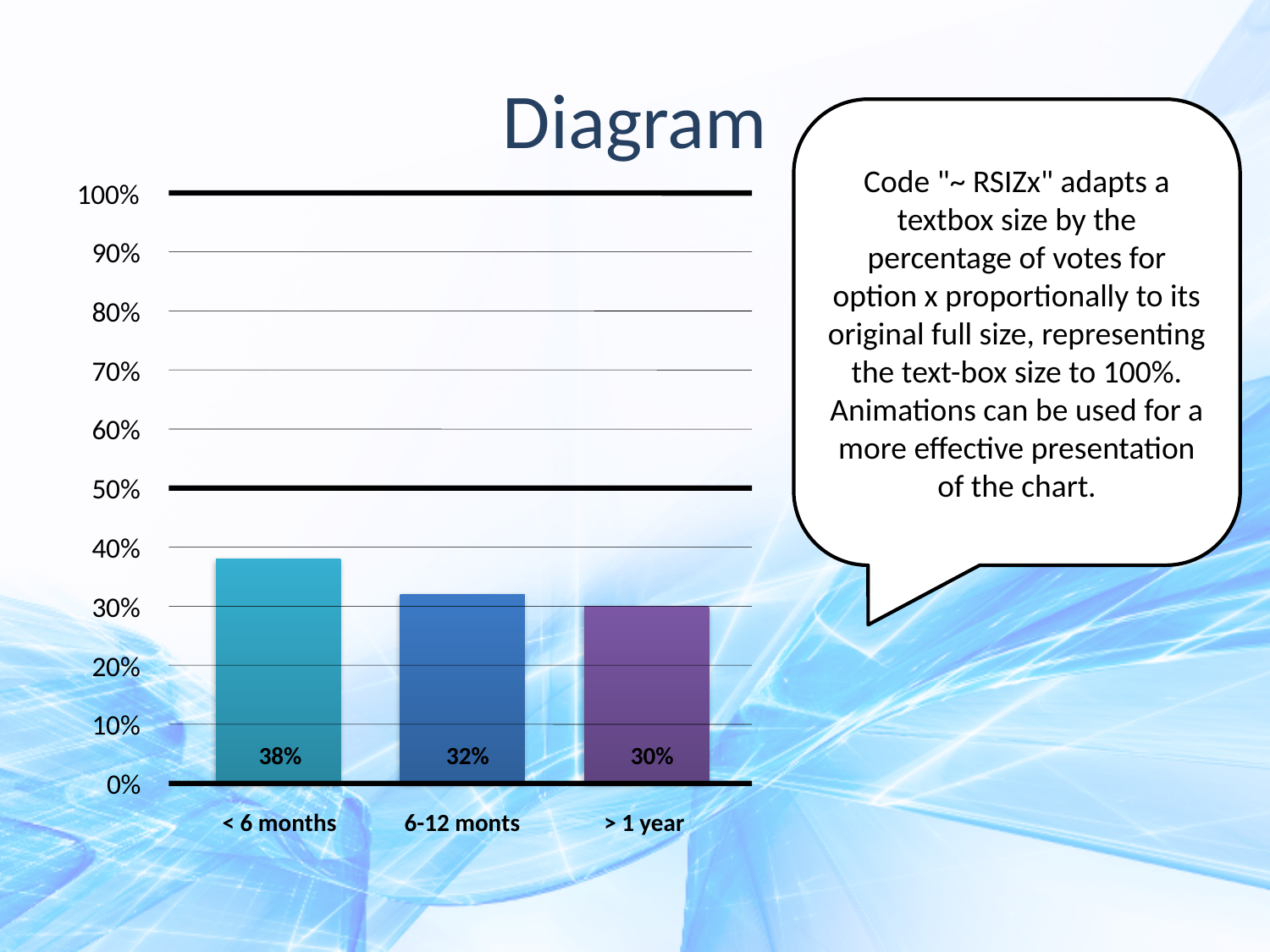

# Diagram
Code "~ RSIZx" adapts a textbox size by the percentage of votes for option x proportionally to its original full size, representing the text-box size to 100%. Animations can be used for a more effective presentation of the chart.
100%
90%
80%
70%
60%
50%
40%
30%
20%
10%
0%

38%
32%
30%
< 6 months
6-12 monts
> 1 year